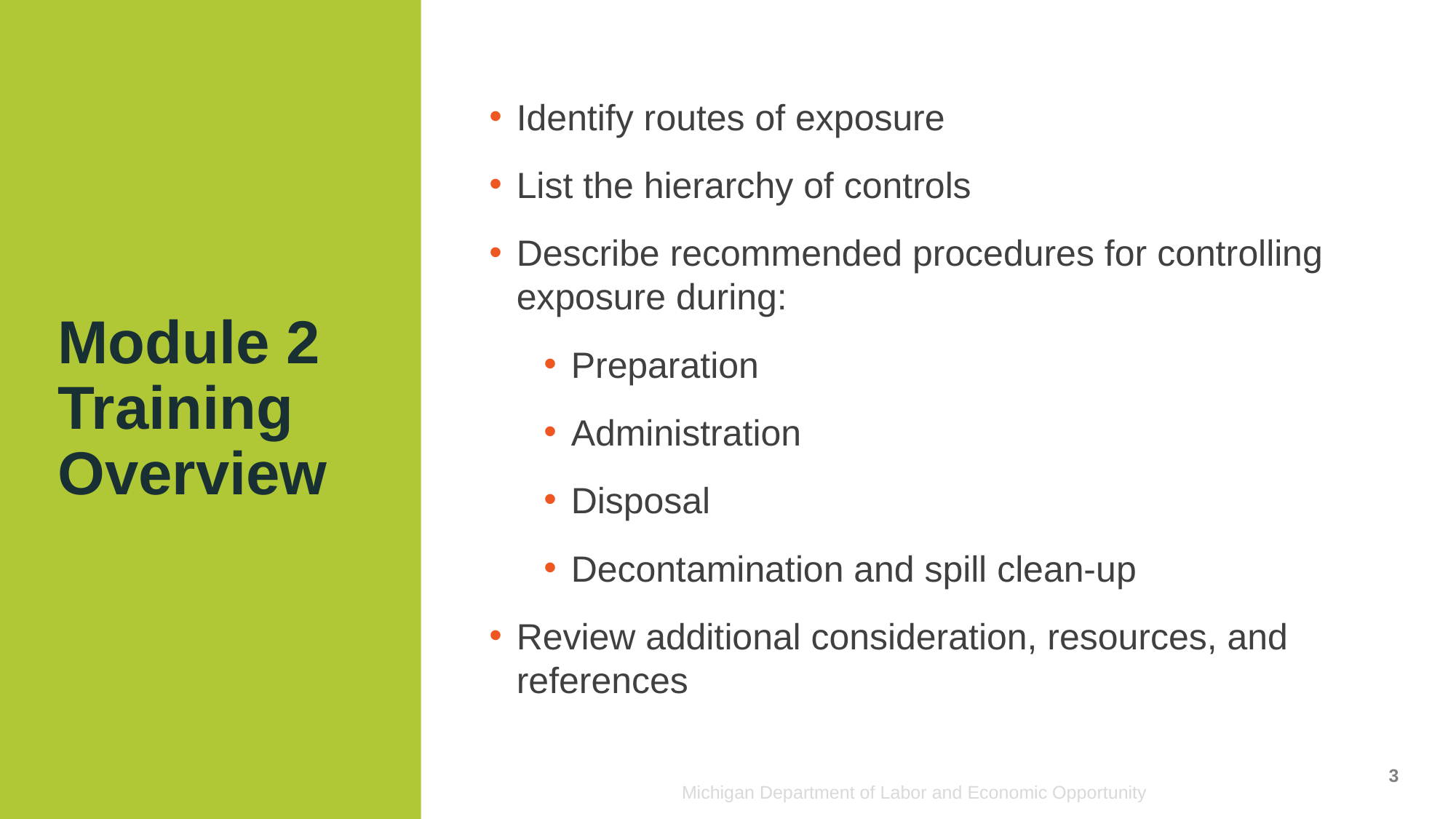

Identify routes of exposure
List the hierarchy of controls
Describe recommended procedures for controlling exposure during:
Preparation
Administration
Disposal
Decontamination and spill clean-up
Review additional consideration, resources, and references
# Module 2 Training Overview
3
Michigan Department of Labor and Economic Opportunity